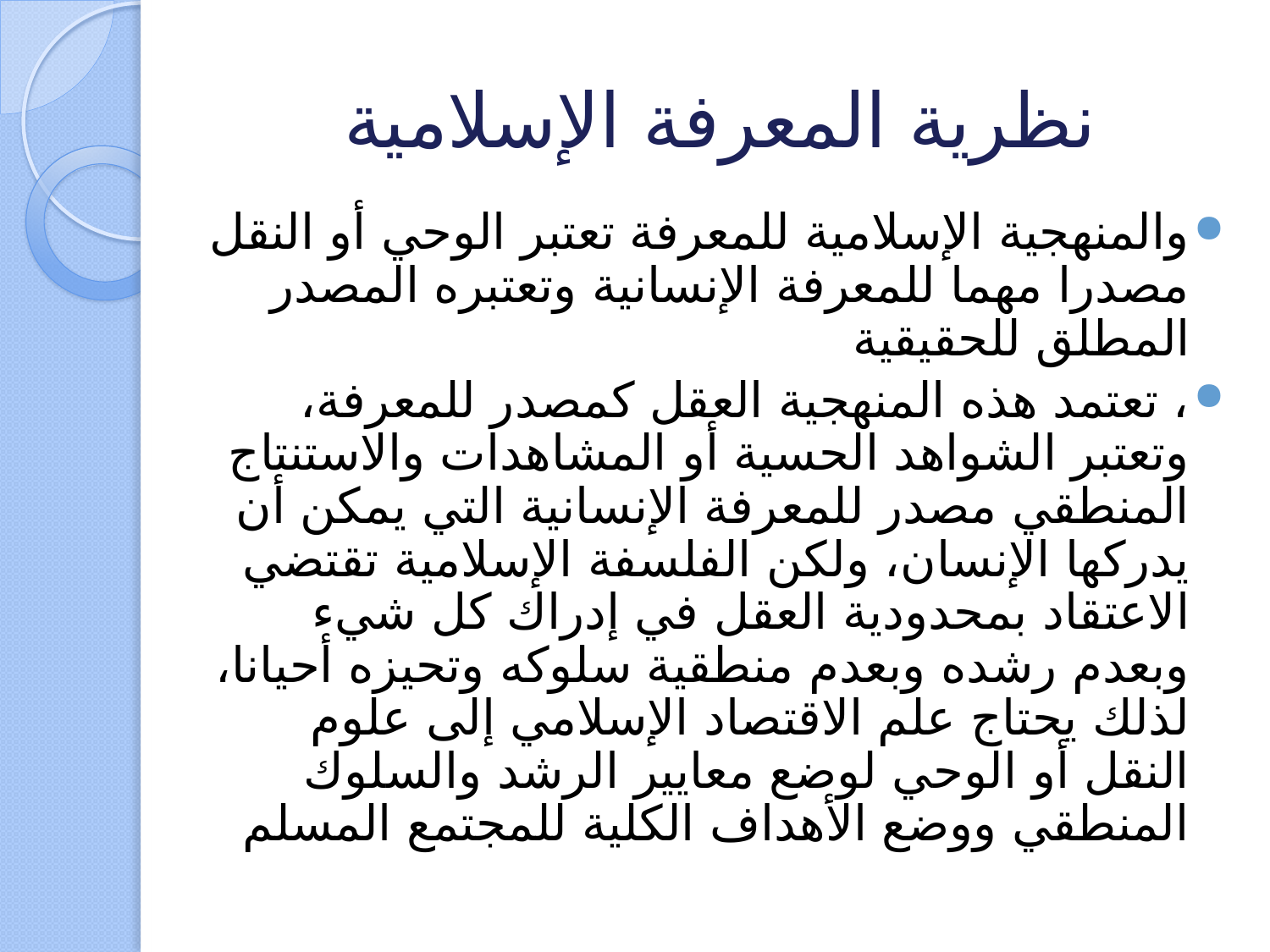

# نظرية المعرفة الإسلامية
والمنهجية الإسلامية للمعرفة تعتبر الوحي أو النقل مصدرا مهما للمعرفة الإنسانية وتعتبره المصدر المطلق للحقيقية
، تعتمد هذه المنهجية العقل كمصدر للمعرفة، وتعتبر الشواهد الحسية أو المشاهدات والاستنتاج المنطقي مصدر للمعرفة الإنسانية التي يمكن أن يدركها الإنسان، ولكن الفلسفة الإسلامية تقتضي الاعتقاد بمحدودية العقل في إدراك كل شيء وبعدم رشده وبعدم منطقية سلوكه وتحيزه أحيانا، لذلك يحتاج علم الاقتصاد الإسلامي إلى علوم النقل أو الوحي لوضع معايير الرشد والسلوك المنطقي ووضع الأهداف الكلية للمجتمع المسلم